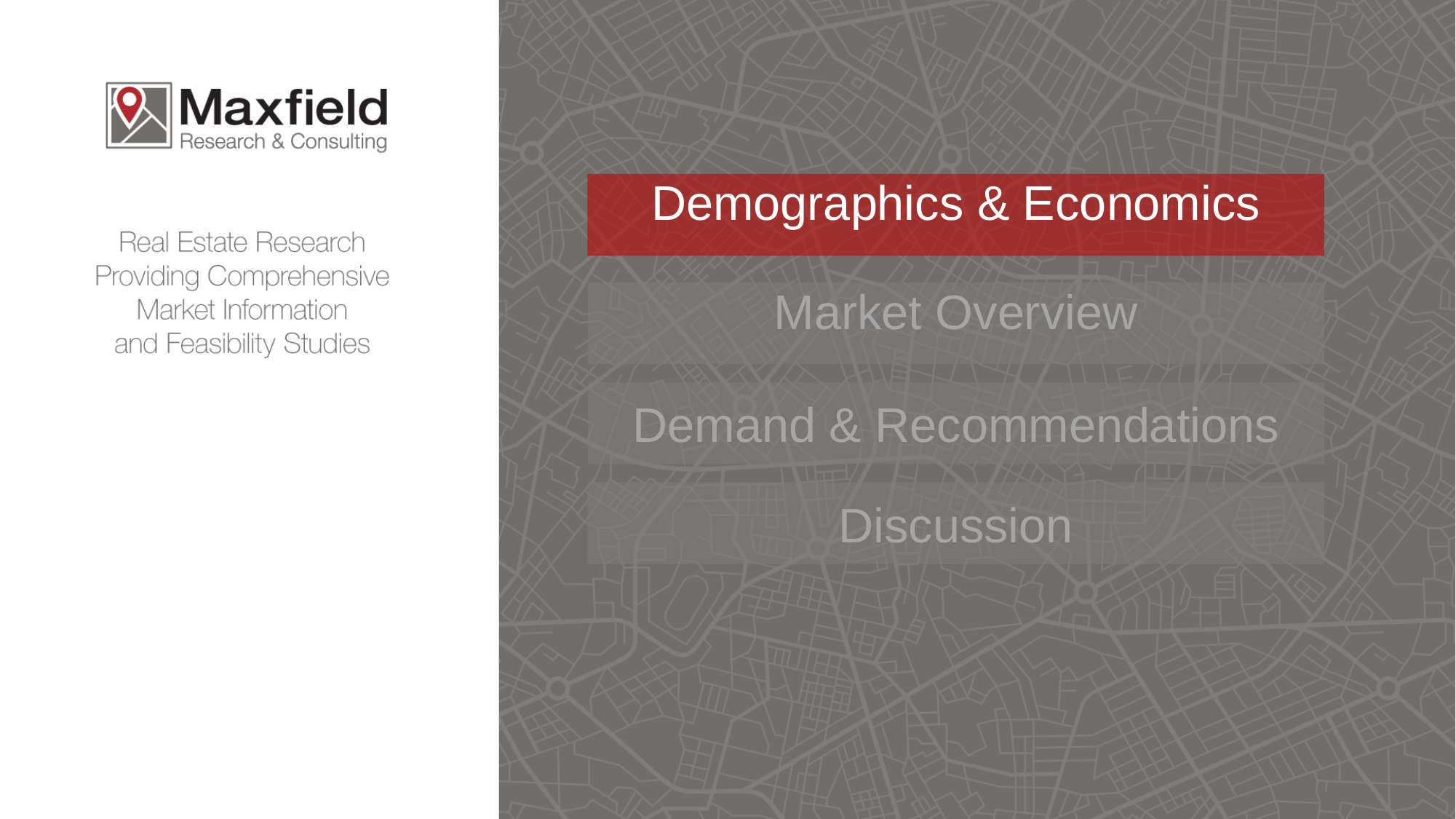

Demographics & Economics

Market Overview

Demand & Recommendations
Discussion